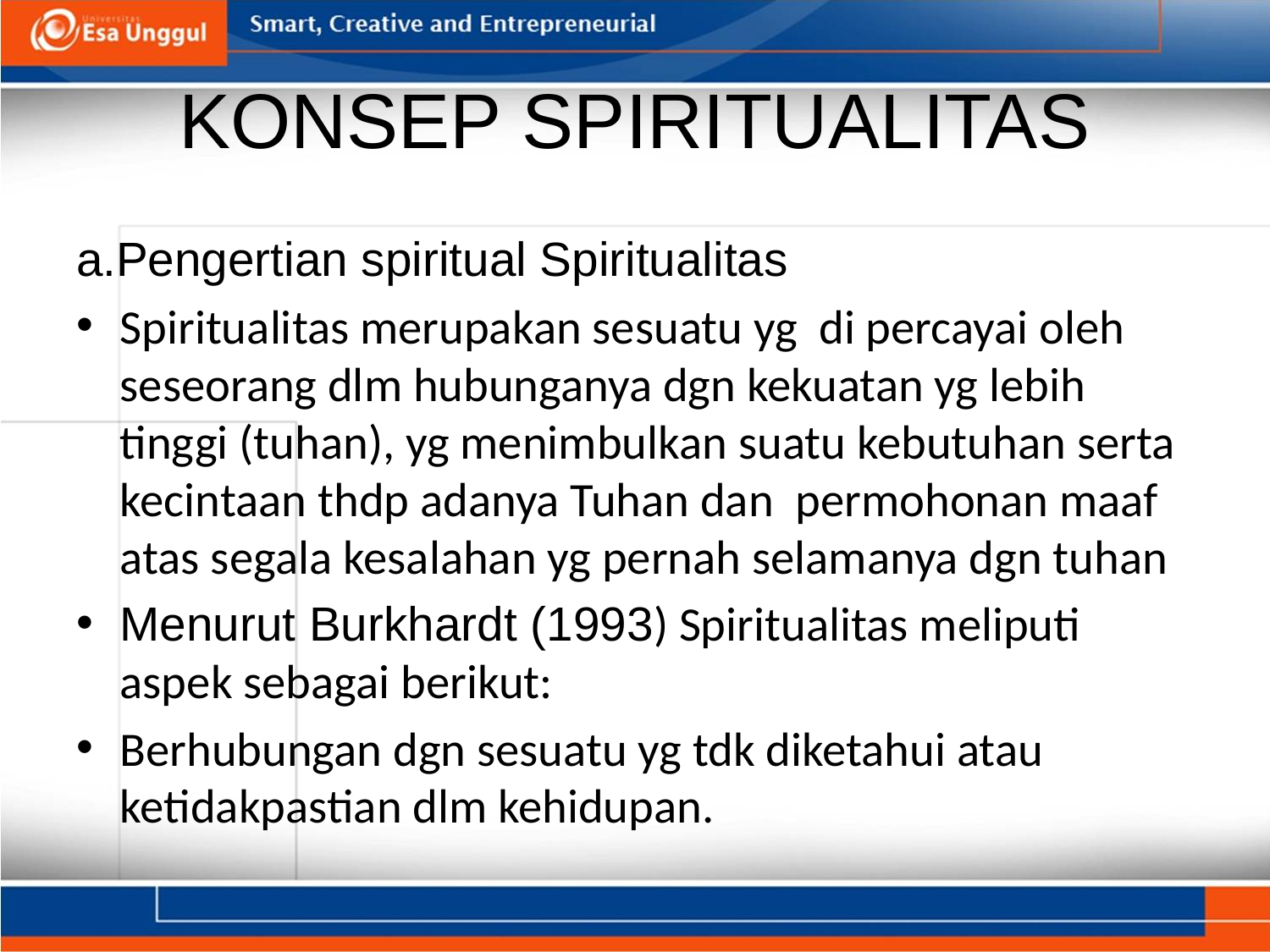

# KONSEP SPIRITUALITAS
a.Pengertian spiritual Spiritualitas
Spiritualitas merupakan sesuatu yg  di percayai oleh seseorang dlm hubunganya dgn kekuatan yg lebih tinggi (tuhan), yg menimbulkan suatu kebutuhan serta kecintaan thdp adanya Tuhan dan  permohonan maaf atas segala kesalahan yg pernah selamanya dgn tuhan
Menurut Burkhardt (1993) Spiritualitas meliputi aspek sebagai berikut:
Berhubungan dgn sesuatu yg tdk diketahui atau ketidakpastian dlm kehidupan.